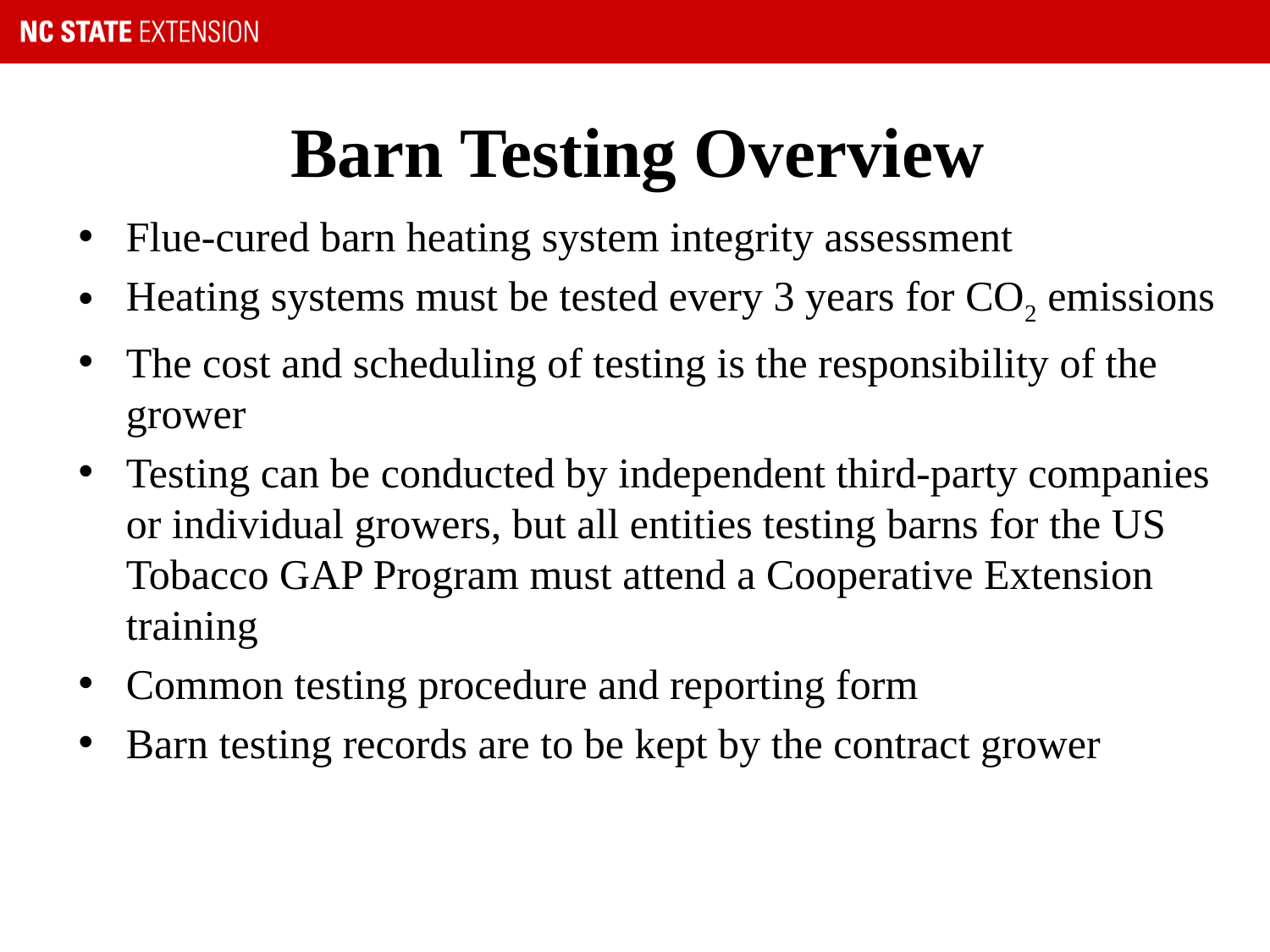

# Barn Testing Overview
Flue-cured barn heating system integrity assessment
Heating systems must be tested every 3 years for CO2 emissions
The cost and scheduling of testing is the responsibility of the grower
Testing can be conducted by independent third-party companies or individual growers, but all entities testing barns for the US Tobacco GAP Program must attend a Cooperative Extension training
Common testing procedure and reporting form
Barn testing records are to be kept by the contract grower